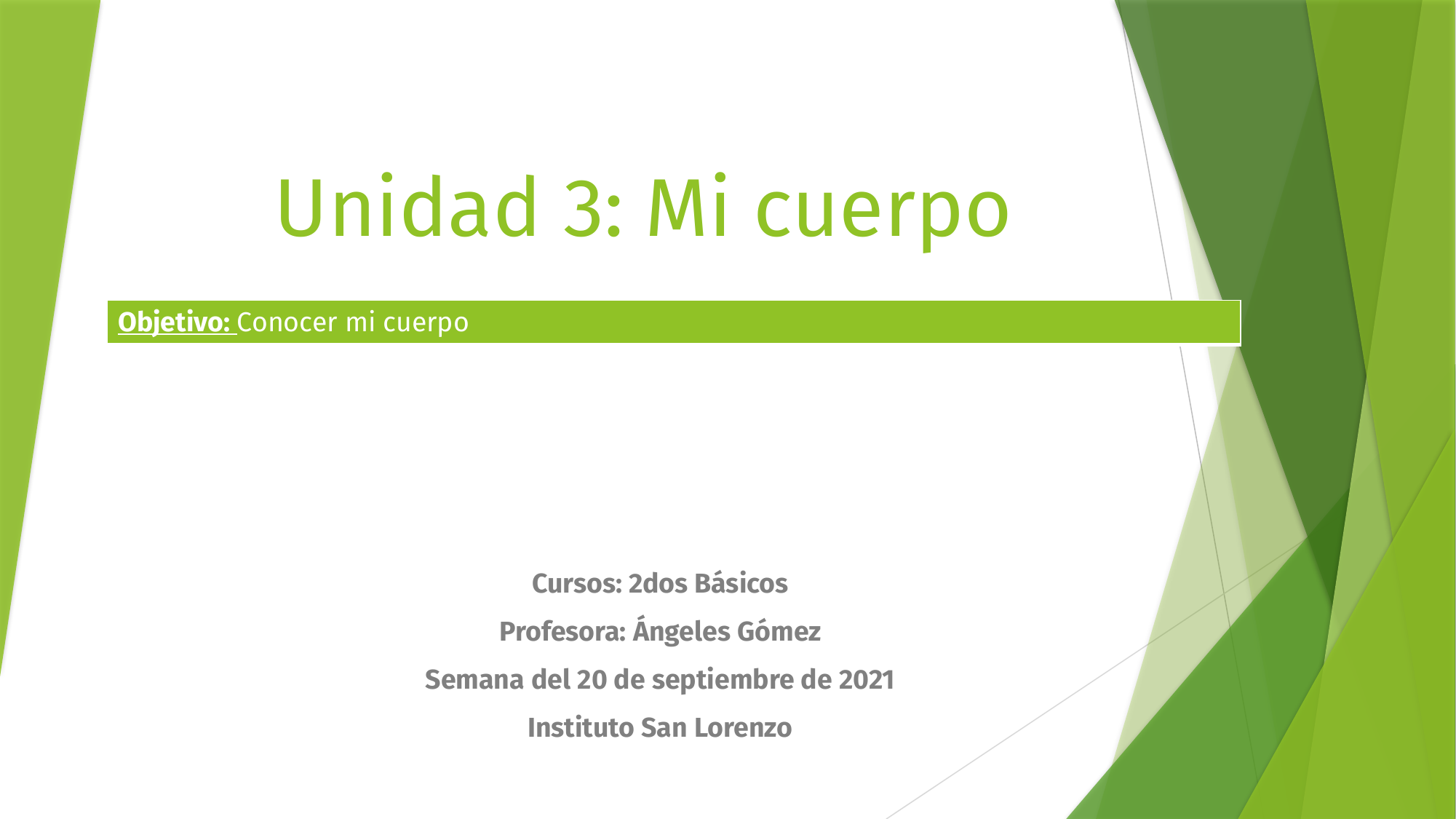

# Unidad 3: Mi cuerpo
| Objetivo: Conocer mi cuerpo |
| --- |
Cursos: 2dos Básicos
Profesora: Ángeles Gómez
Semana del 20 de septiembre de 2021
Instituto San Lorenzo